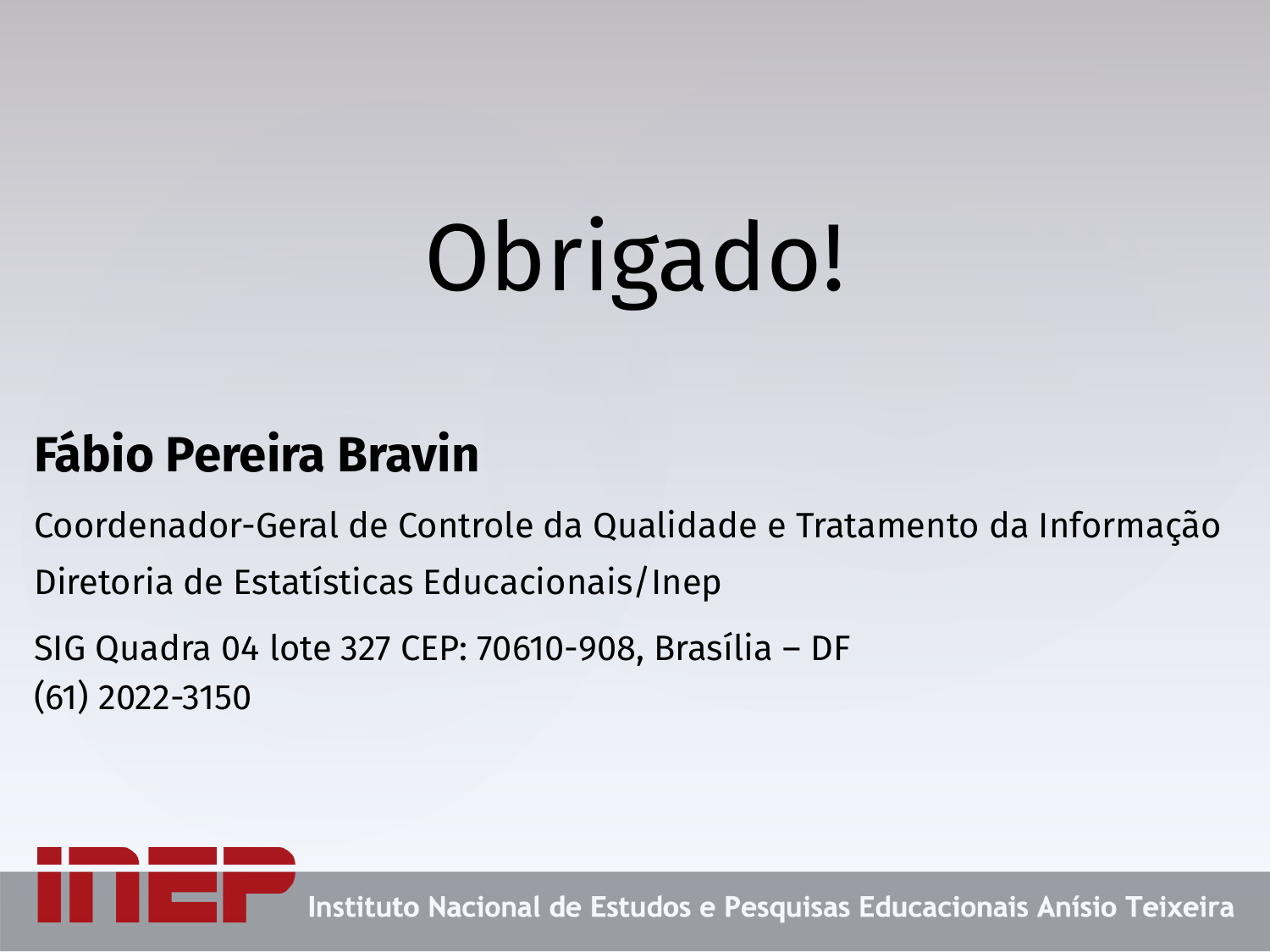

# Obrigado!
Fábio Pereira Bravin
Coordenador-Geral de Controle da Qualidade e Tratamento da Informação
Diretoria de Estatísticas Educacionais/Inep
SIG Quadra 04 lote 327 CEP: 70610-908, Brasília – DF
(61) 2022-3150